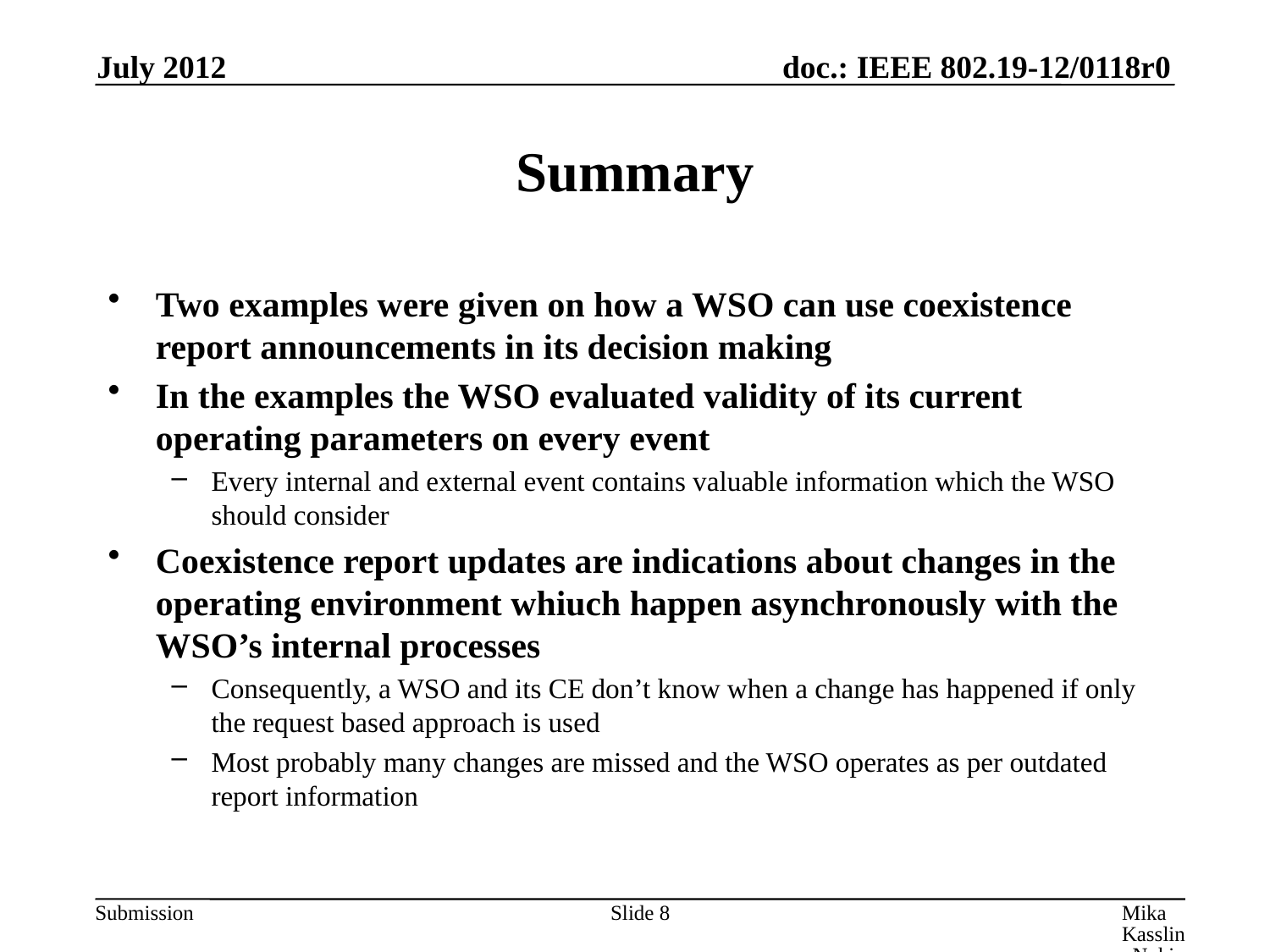

July 2012
# Summary
Two examples were given on how a WSO can use coexistence report announcements in its decision making
In the examples the WSO evaluated validity of its current operating parameters on every event
Every internal and external event contains valuable information which the WSO should consider
Coexistence report updates are indications about changes in the operating environment whiuch happen asynchronously with the WSO’s internal processes
Consequently, a WSO and its CE don’t know when a change has happened if only the request based approach is used
Most probably many changes are missed and the WSO operates as per outdated report information
Slide 8
Mika Kasslin, Nokia